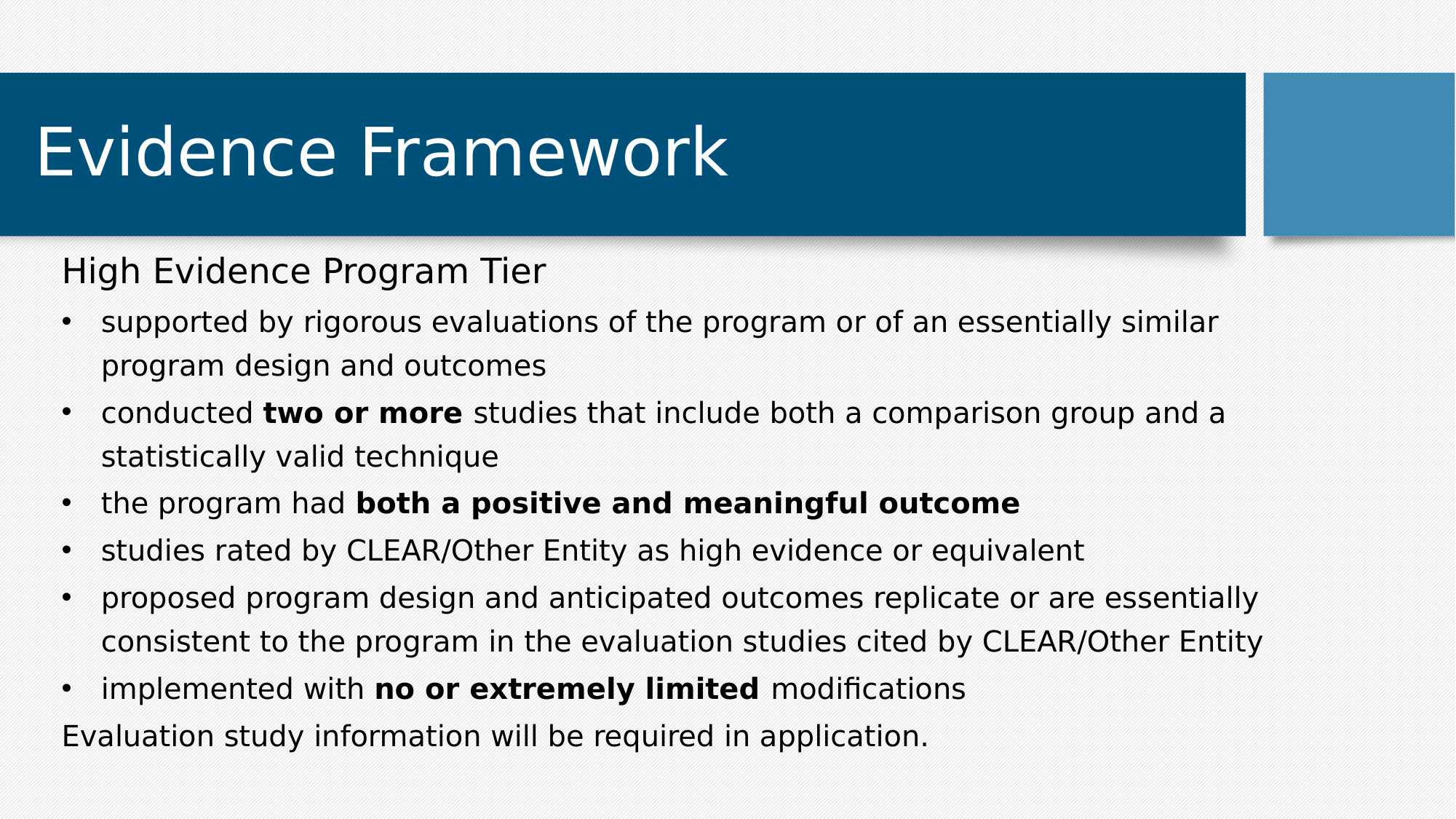

# Evidence Framework
High Evidence Program Tier
supported by rigorous evaluations of the program or of an essentially similar program design and outcomes
conducted two or more studies that include both a comparison group and a statistically valid technique
the program had both a positive and meaningful outcome
studies rated by CLEAR/Other Entity as high evidence or equivalent
proposed program design and anticipated outcomes replicate or are essentially consistent to the program in the evaluation studies cited by CLEAR/Other Entity
implemented with no or extremely limited modifications
Evaluation study information will be required in application.